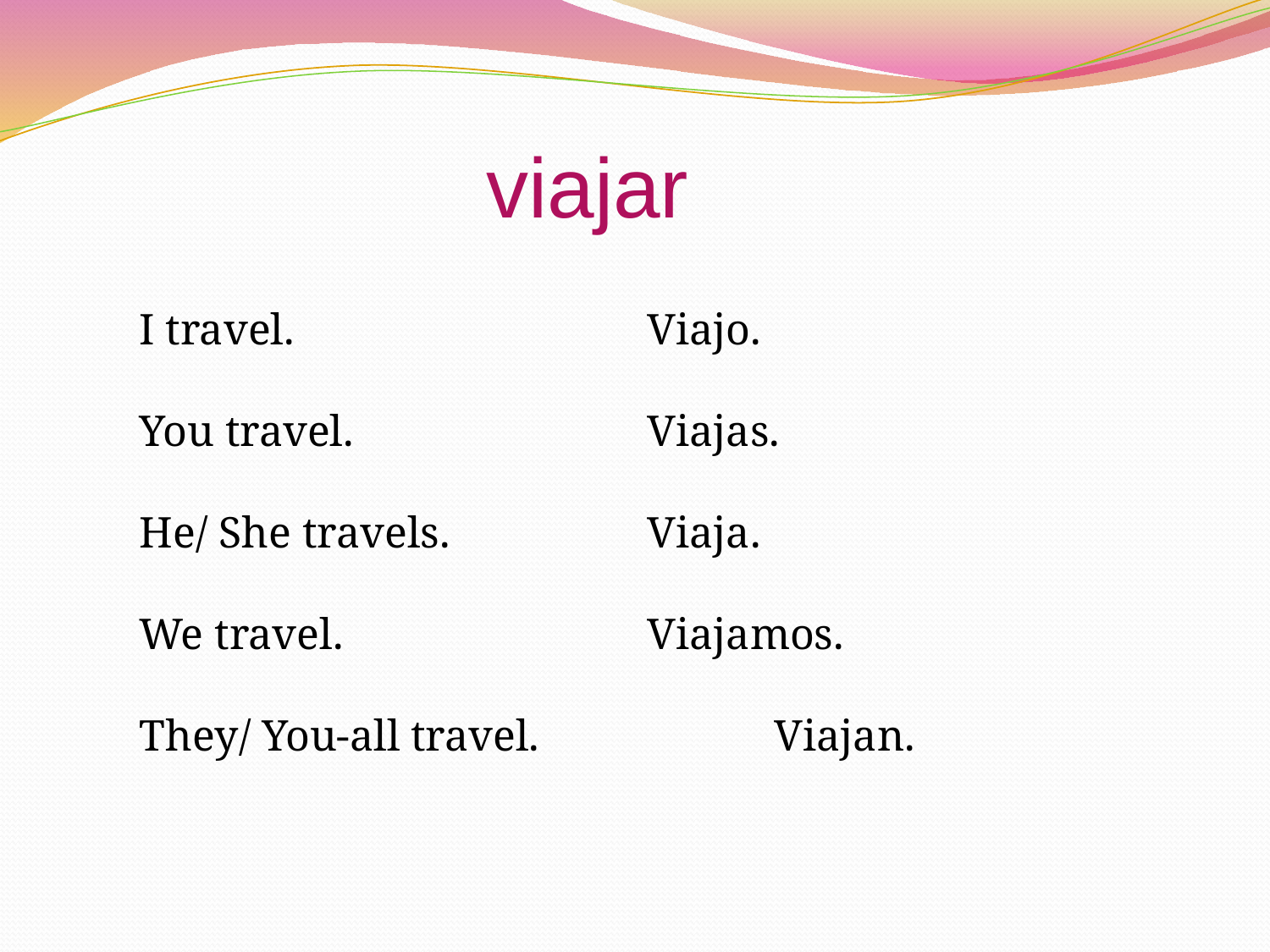

viajar
I travel.			Viajo.

You travel.			Viajas.

He/ She travels.		Viaja.

We travel.			Viajamos.

They/ You-all travel.		Viajan.